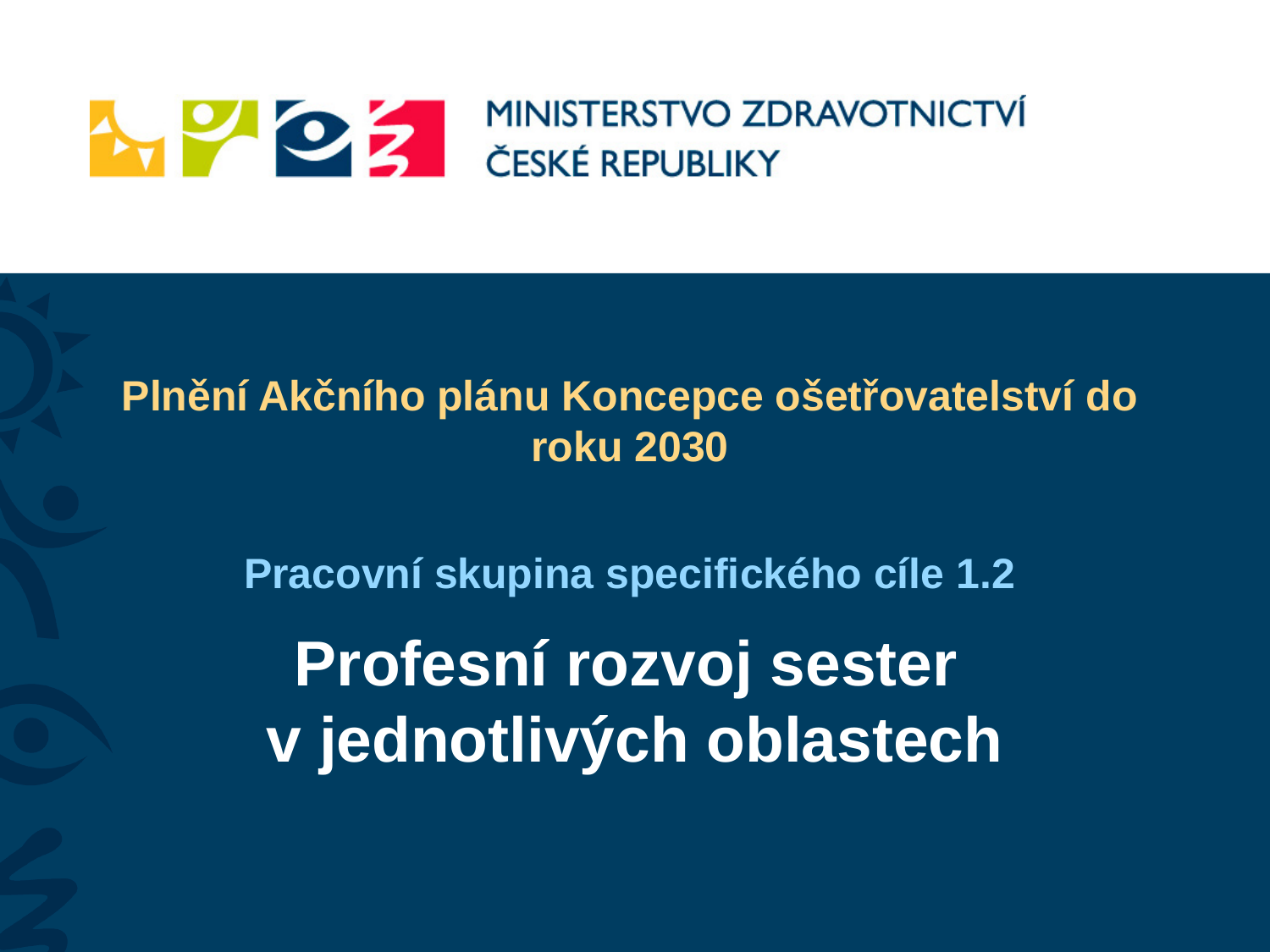

# Plnění Akčního plánu Koncepce ošetřovatelství do roku 2030 Pracovní skupina specifického cíle 1.2
Profesní rozvoj sester
v jednotlivých oblastech